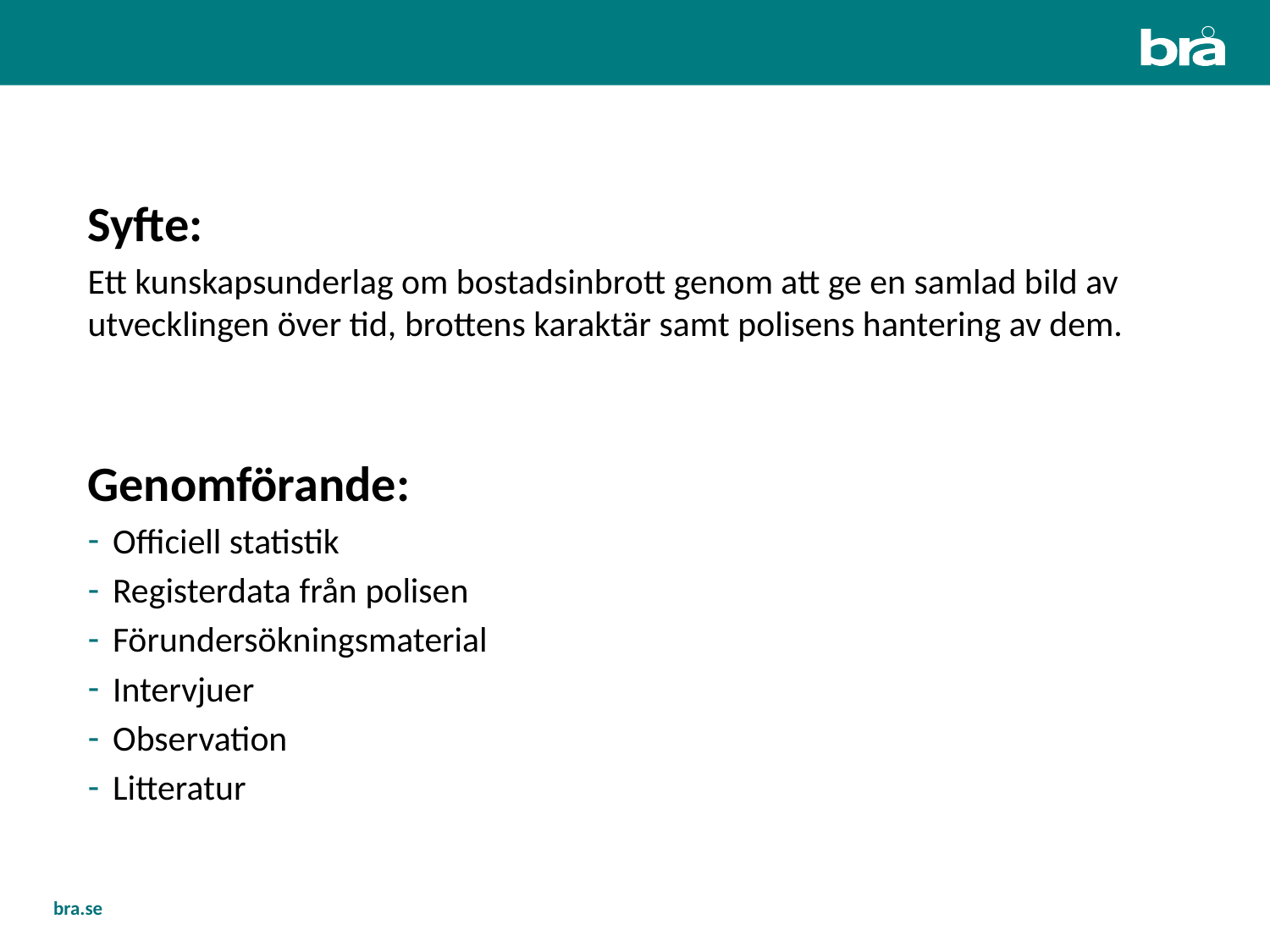

Syfte:
Ett kunskapsunderlag om bostadsinbrott genom att ge en samlad bild av utvecklingen över tid, brottens karaktär samt polisens hantering av dem.

Genomförande:
Officiell statistik
Registerdata från polisen
Förundersökningsmaterial
Intervjuer
Observation
Litteratur